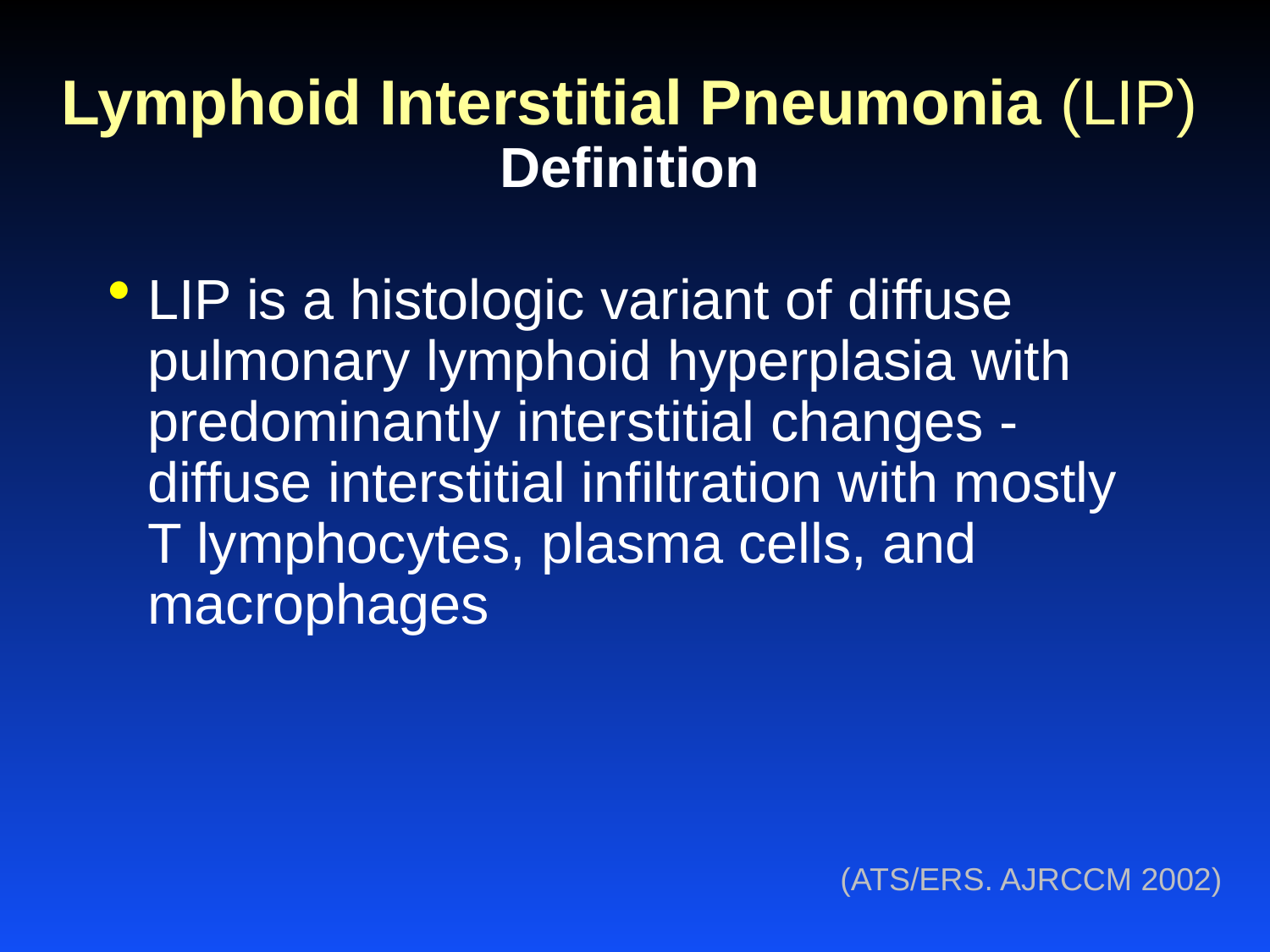

# Lymphoid Interstitial Pneumonia (LIP) Definition
LIP is a histologic variant of diffuse pulmonary lymphoid hyperplasia with predominantly interstitial changes - diffuse interstitial infiltration with mostly T lymphocytes, plasma cells, and macrophages
(ATS/ERS. AJRCCM 2002)